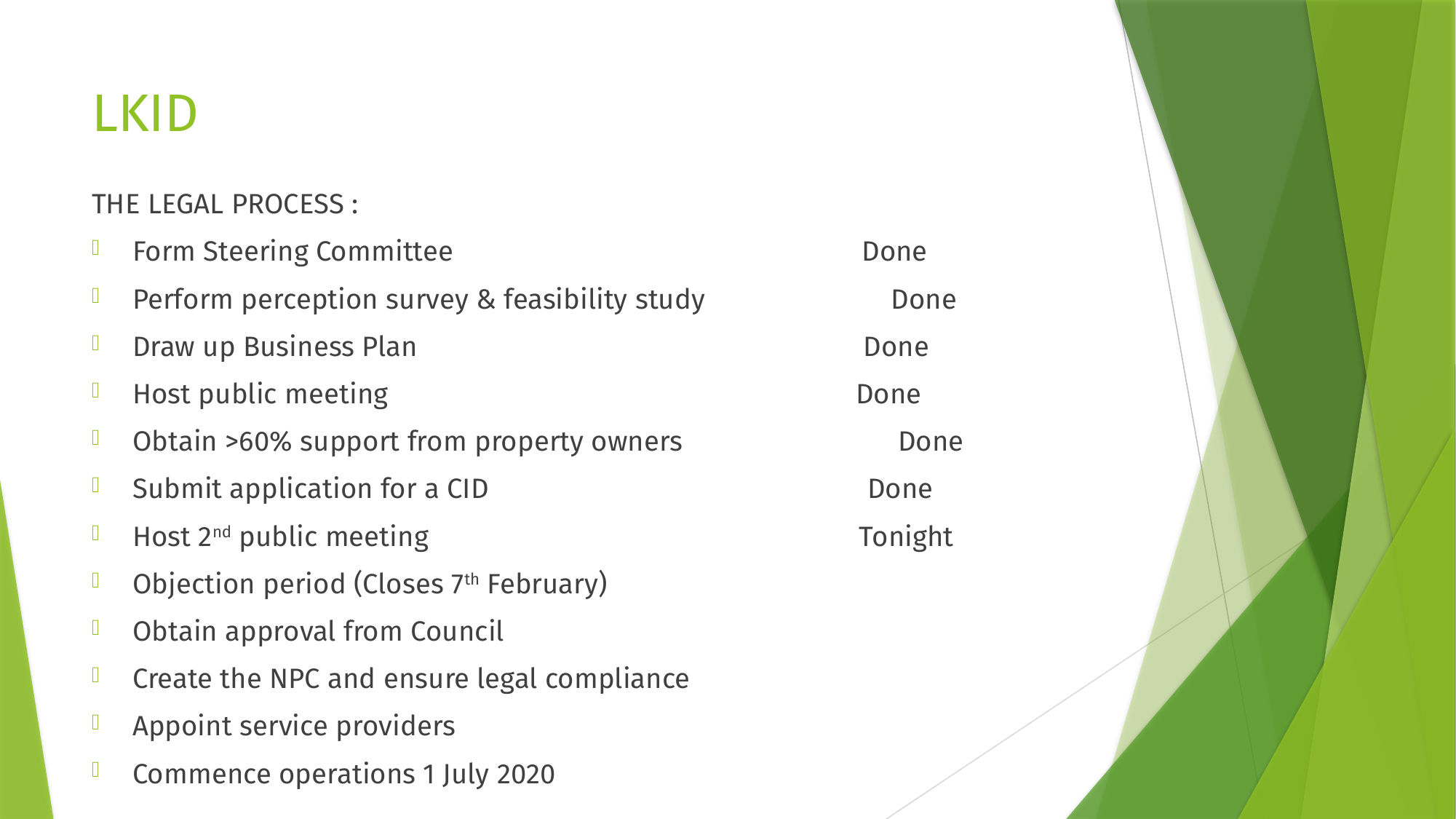

# LKID
THE LEGAL PROCESS :
Form Steering Committee                                                       Done
Perform perception survey & feasibility study                         Done
Draw up Business Plan                                                            Done
Host public meeting                                                               Done
Obtain >60% support from property owners                             Done
Submit application for a CID                                                   Done
Host 2nd public meeting                                                          Tonight
Objection period (Closes 7th February)
Obtain approval from Council
Create the NPC and ensure legal compliance
Appoint service providers
Commence operations 1 July 2020